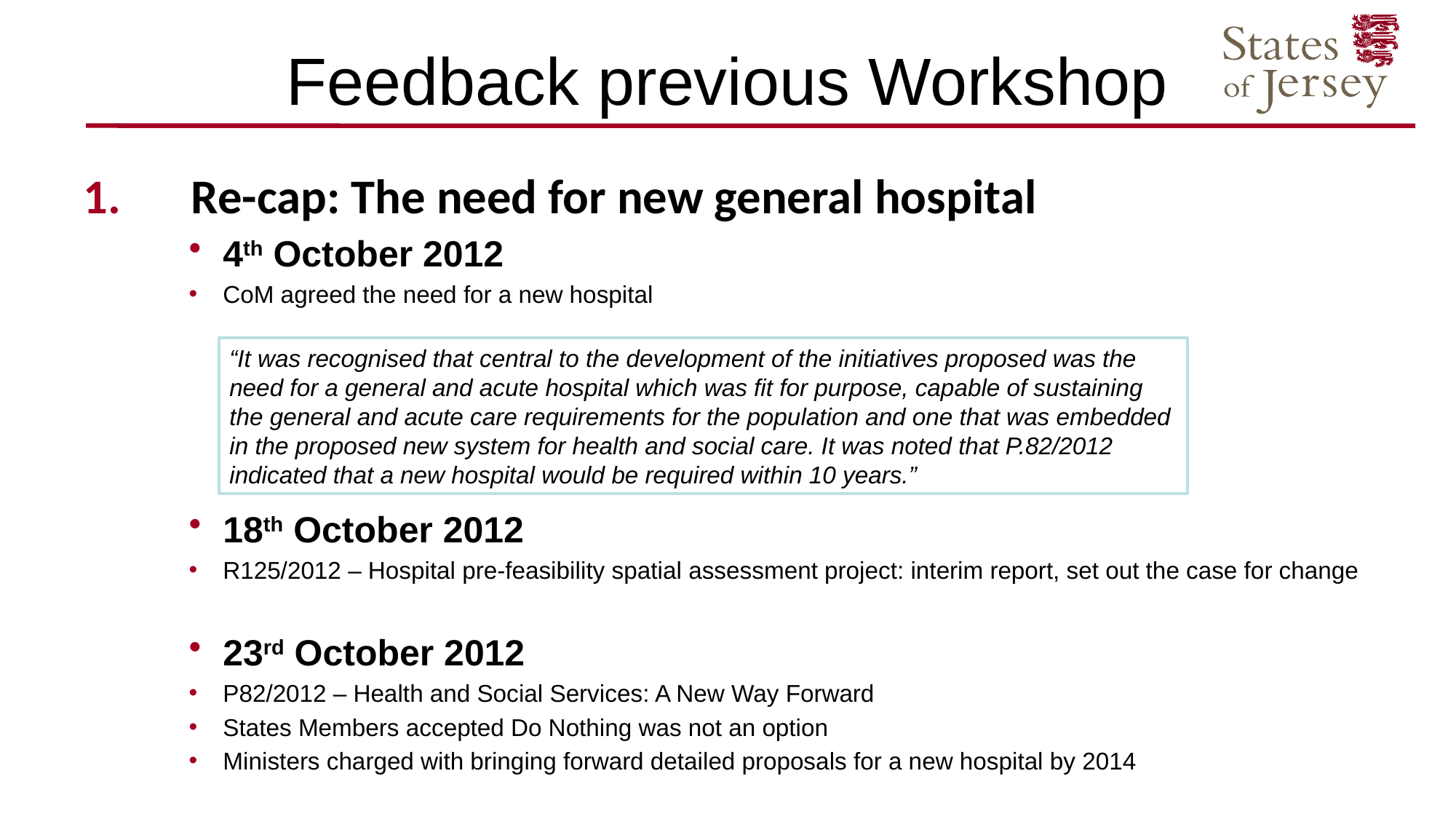

# Feedback previous Workshop
  Re-cap: The need for new general hospital
4th October 2012
CoM agreed the need for a new hospital

18th October 2012
R125/2012 – Hospital pre-feasibility spatial assessment project: interim report, set out the case for change

23rd October 2012
P82/2012 – Health and Social Services: A New Way Forward
States Members accepted Do Nothing was not an option
Ministers charged with bringing forward detailed proposals for a new hospital by 2014

“It was recognised that central to the development of the initiatives proposed was the need for a general and acute hospital which was fit for purpose, capable of sustaining the general and acute care requirements for the population and one that was embedded in the proposed new system for health and social care. It was noted that P.82/2012 indicated that a new hospital would be required within 10 years.”